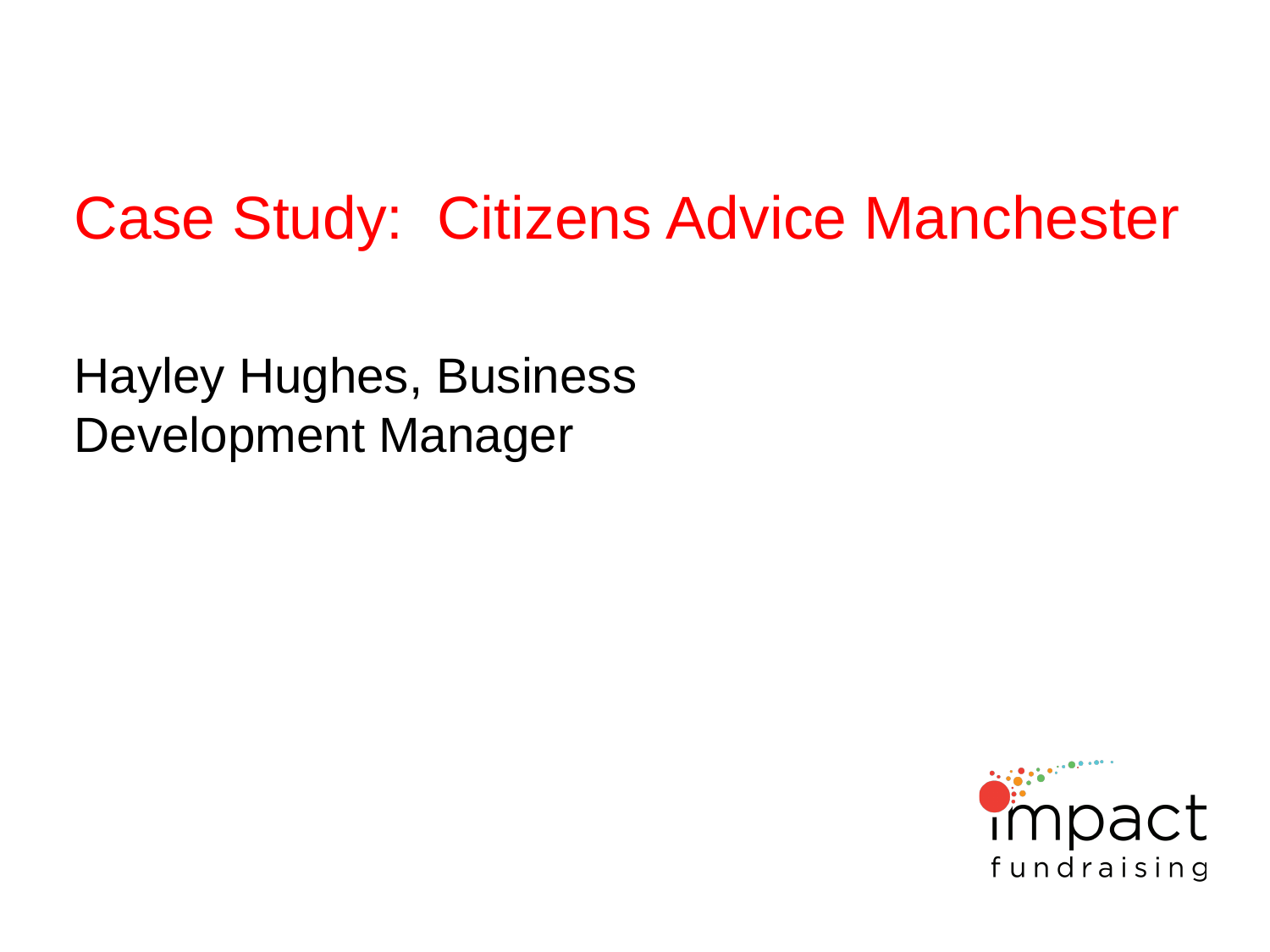

# Case Study:  Citizens Advice Manchester
Hayley Hughes, Business Development Manager